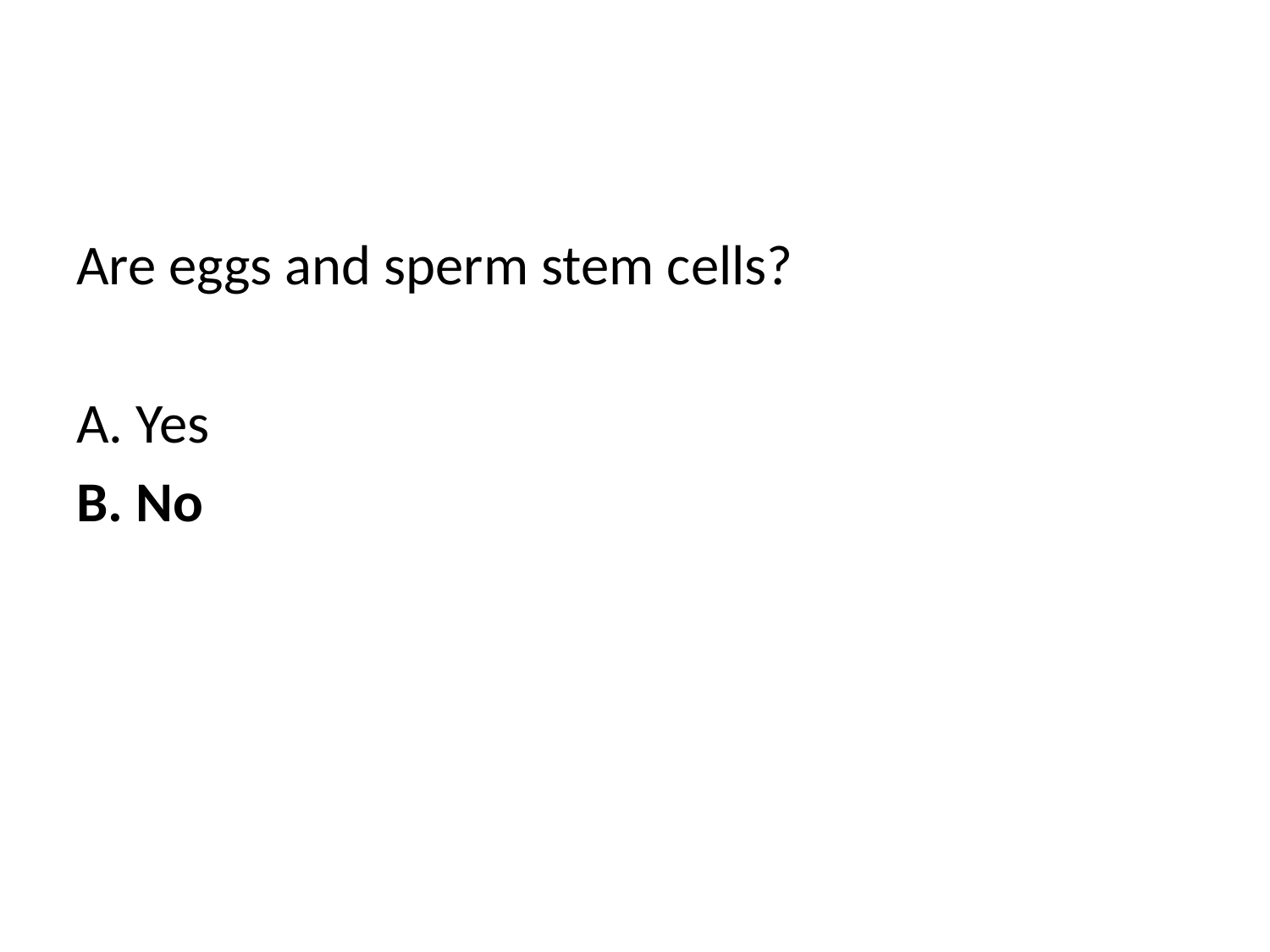

#
Are eggs and sperm stem cells?

A. Yes
B. No